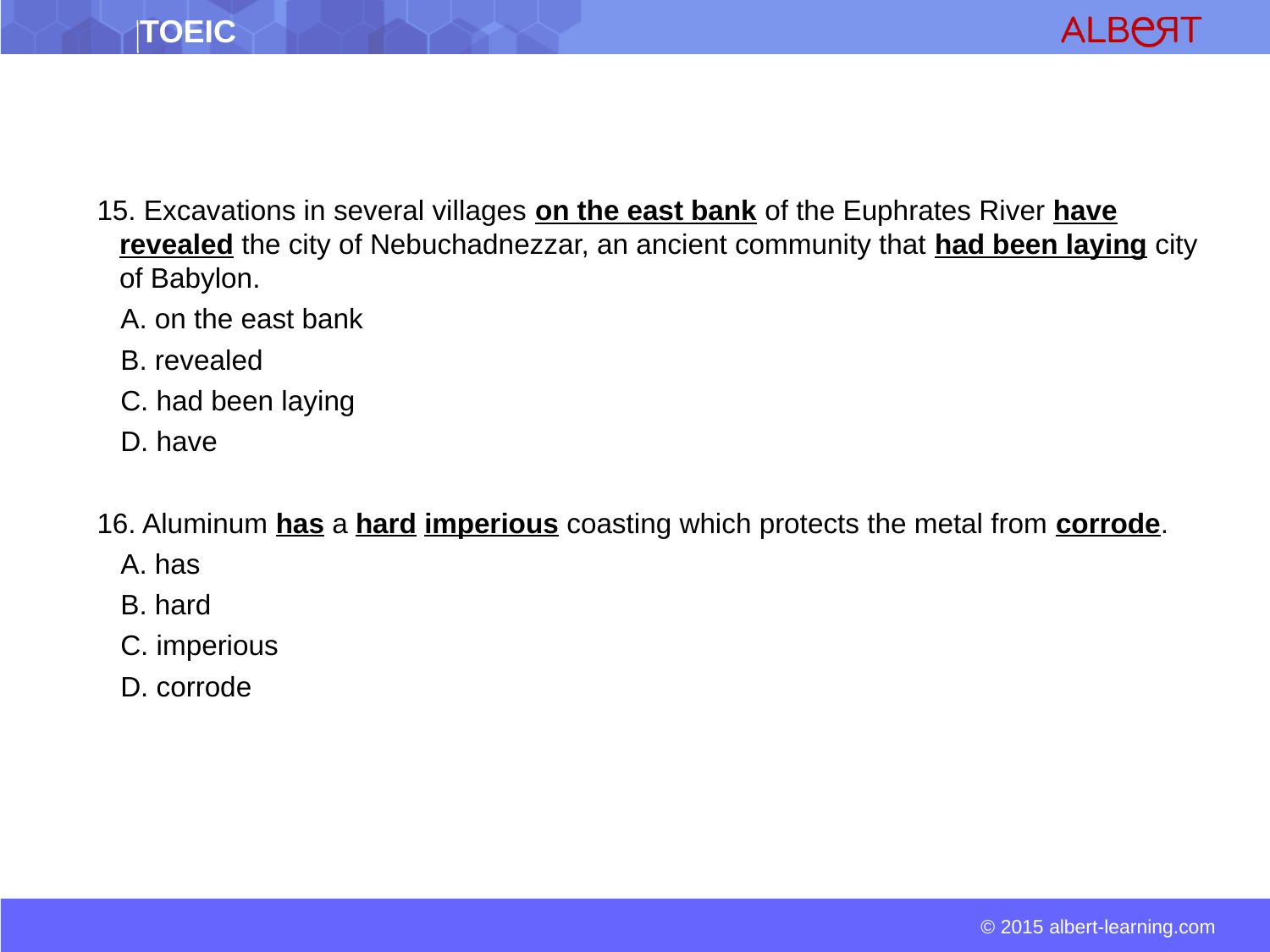

15. Excavations in several villages on the east bank of the Euphrates River have revealed the city of Nebuchadnezzar, an ancient community that had been laying city of Babylon.
   A. on the east bank
   B. revealed
   C. had been laying
   D. have

16. Aluminum has a hard imperious coasting which protects the metal from corrode.
   A. has
   B. hard
   C. imperious
   D. corrode